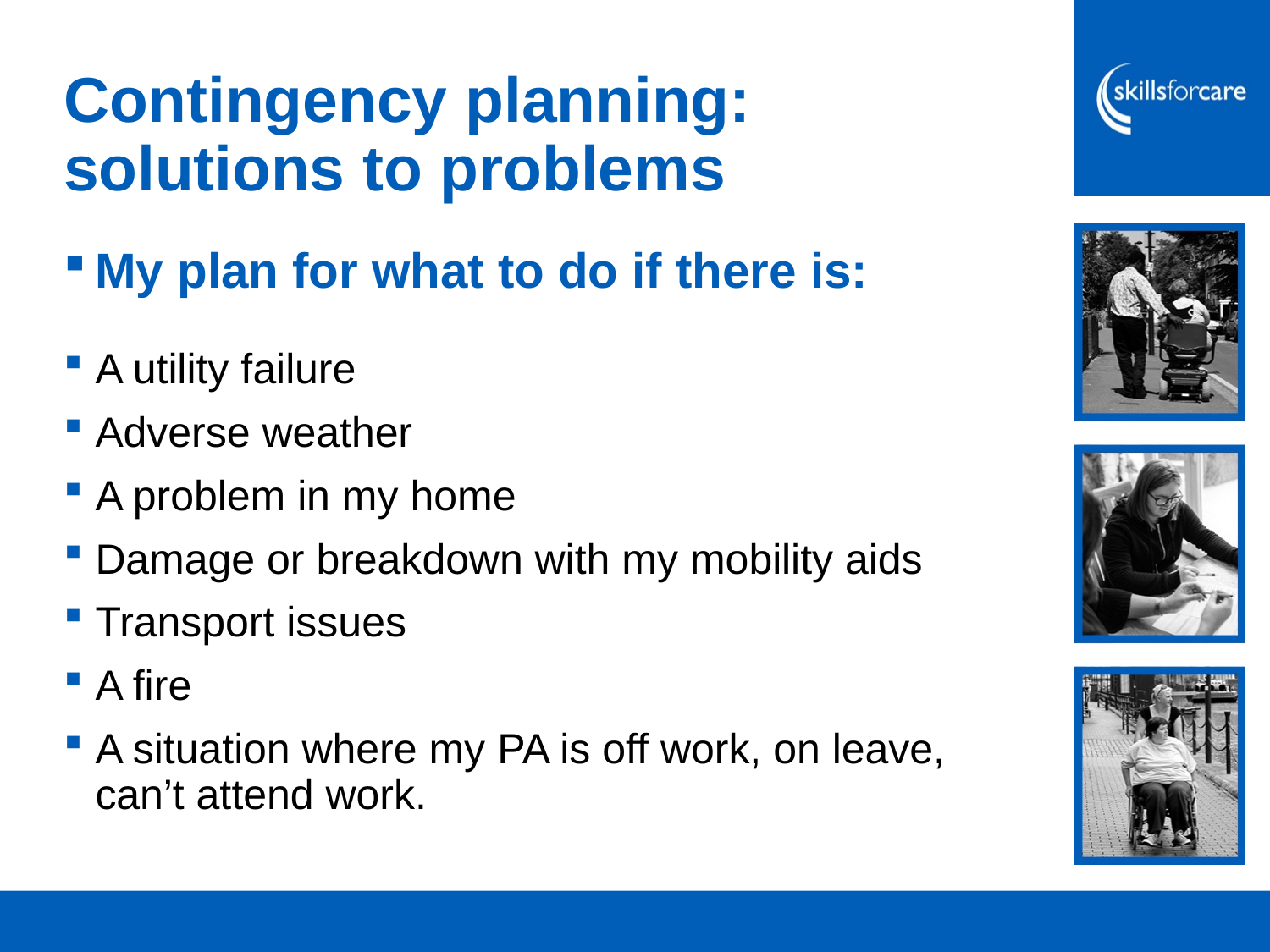

# Contingency planning:  solutions to problems
My plan for what to do if there is:

A utility failure
Adverse weather
A problem in my home
Damage or breakdown with my mobility aids
Transport issues
A fire
A situation where my PA is off work, on leave, can’t attend work.